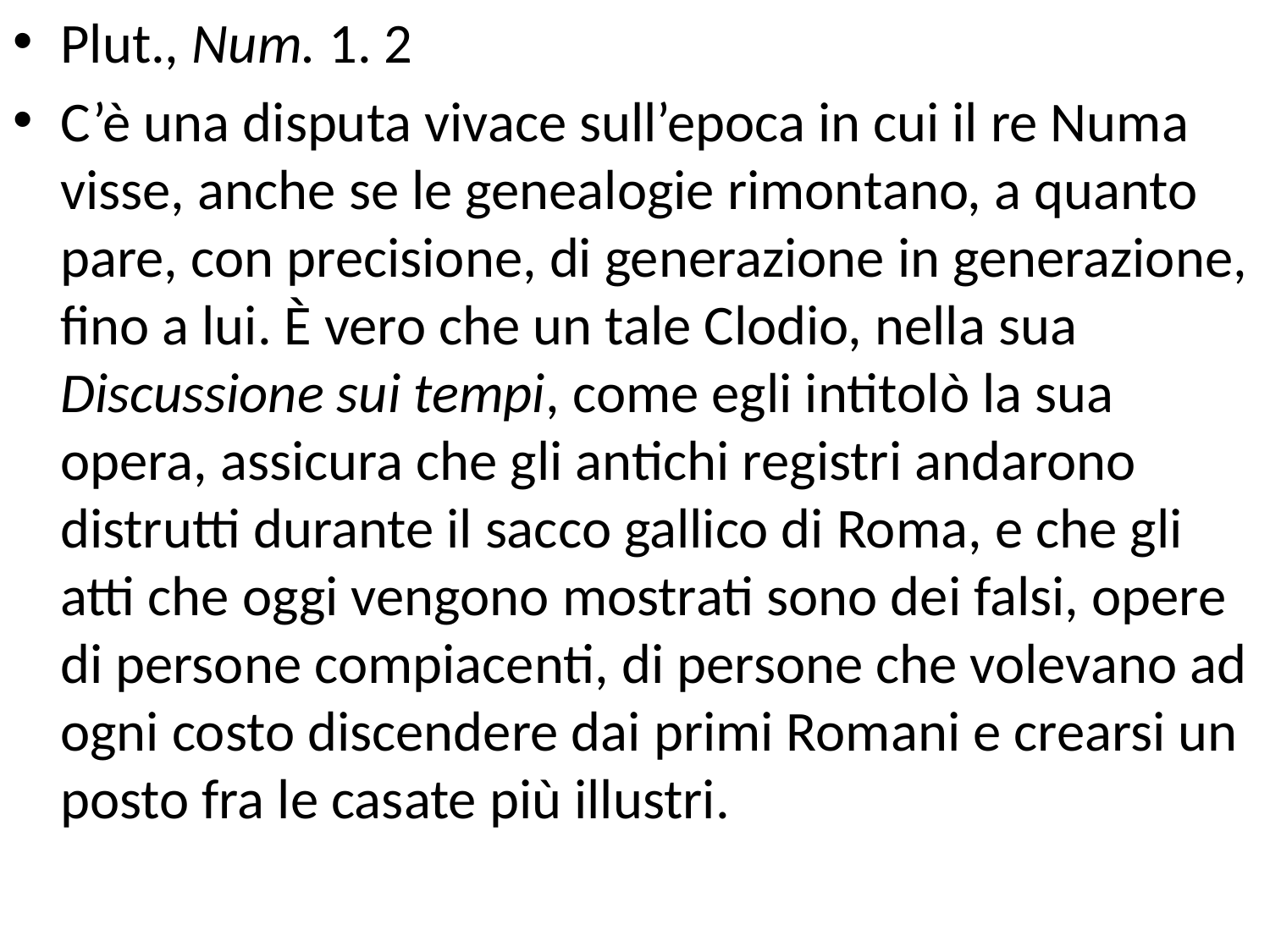

Plut., Num. 1. 2
C’è una disputa vivace sull’epoca in cui il re Numa visse, anche se le genealogie rimontano, a quanto pare, con precisione, di generazione in generazione, fino a lui. È vero che un tale Clodio, nella sua Discussione sui tempi, come egli intitolò la sua opera, assicura che gli antichi registri andarono distrutti durante il sacco gallico di Roma, e che gli atti che oggi vengono mostrati sono dei falsi, opere di persone compiacenti, di persone che volevano ad ogni costo discendere dai primi Romani e crearsi un posto fra le casate più illustri.

#